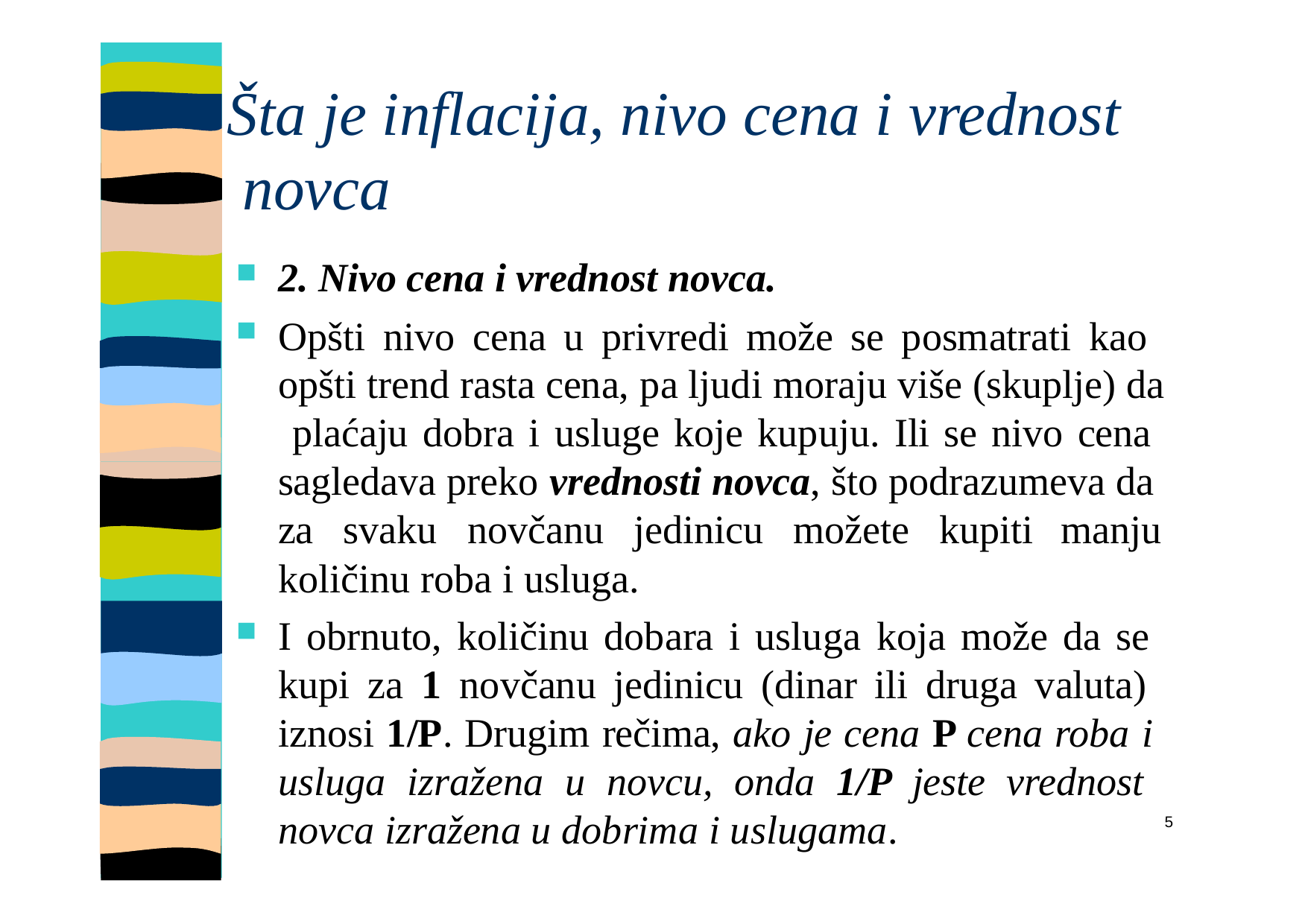

# Šta je inflacija, nivo cena i vrednost  novca
2. Nivo cena i vrednost novca.
Opšti nivo cena u privredi može se posmatrati kao  opšti trend rasta cena, pa ljudi moraju više (skuplje) da  plaćaju dobra i usluge koje kupuju. Ili se nivo cena  sagledava preko vrednosti novca, što podrazumeva da  za   svaku   novčanu   jedinicu   možete   kupiti  manju

količinu roba i usluga.
I obrnuto, količinu dobara i usluga koja može da se  kupi za 1 novčanu jedinicu (dinar ili druga valuta)  iznosi 1/P. Drugim rečima, ako je cena P cena roba i  usluga izražena u novcu, onda 1/P jeste vrednost  novca izražena u dobrima i uslugama.

5